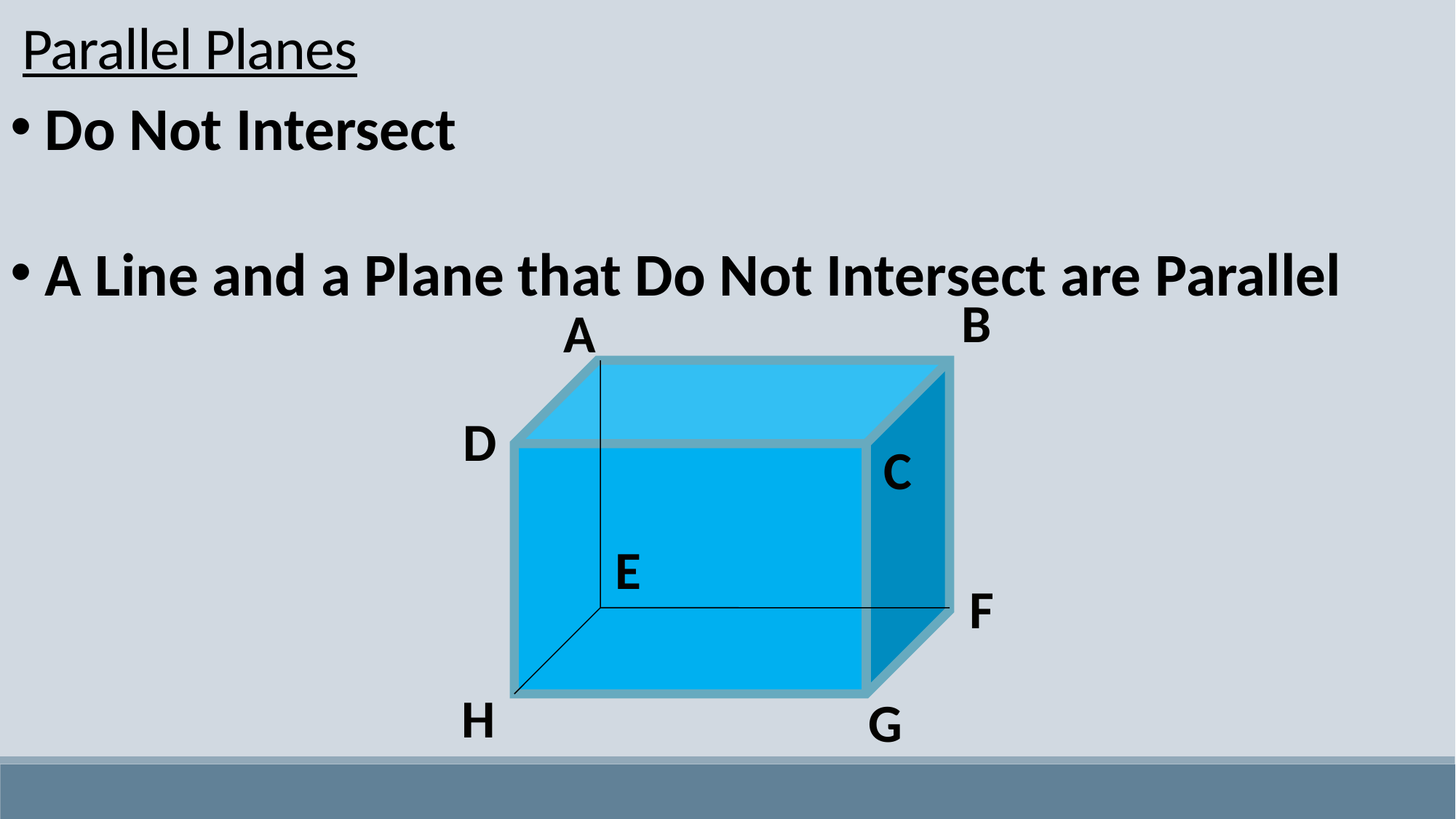

Parallel Planes
Do Not Intersect

A Line and a Plane that Do Not Intersect are Parallel
B
A

D
C
E
F
H
G